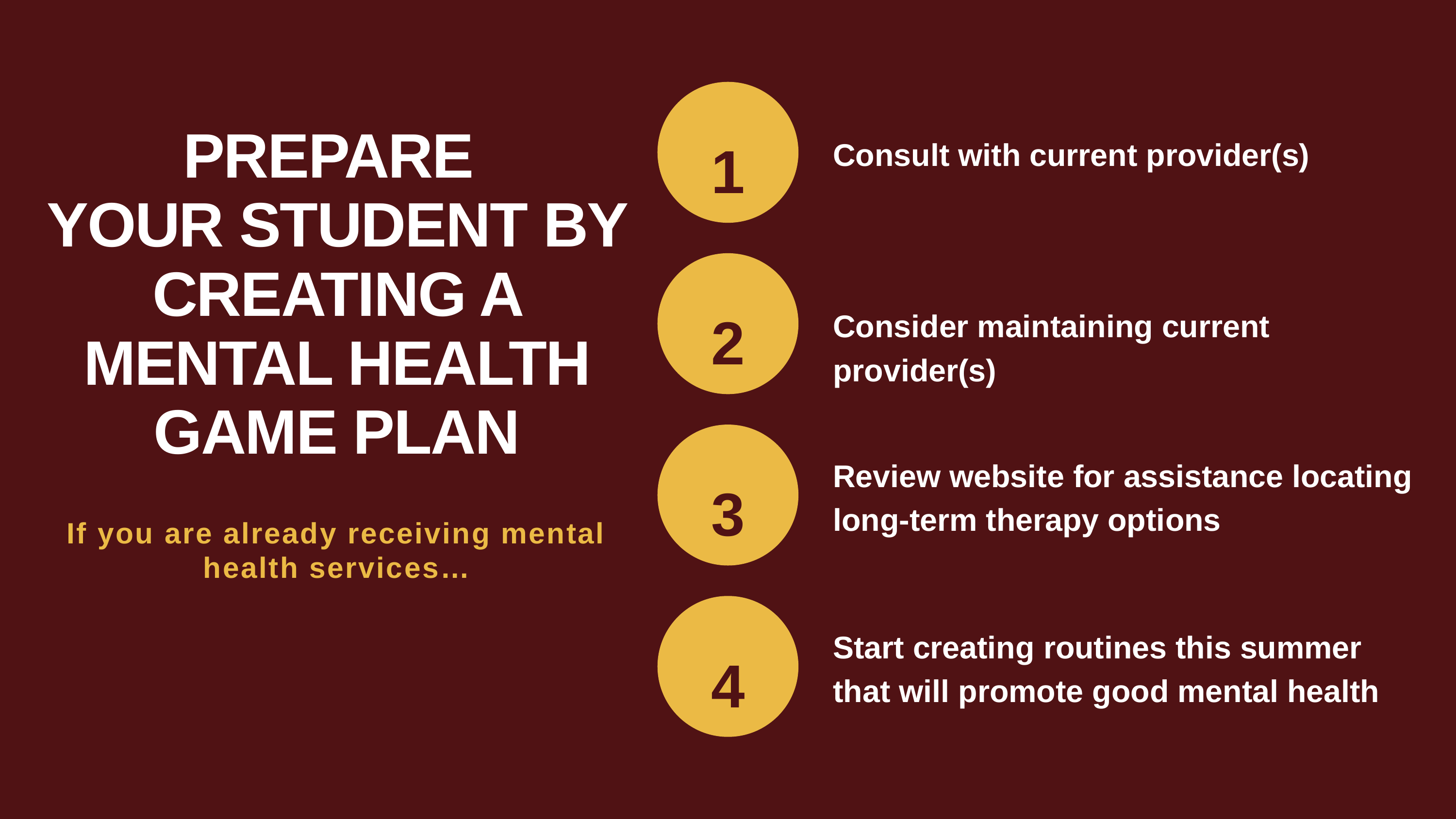

1
PREPARE
YOUR STUDENT BY CREATING A MENTAL HEALTH GAME PLAN
Consult with current provider(s)

2
Consider maintaining current provider(s)

3
Review website for assistance locating long-term therapy options
If you are already receiving mental health services…

4
Start creating routines this summer that will promote good mental health